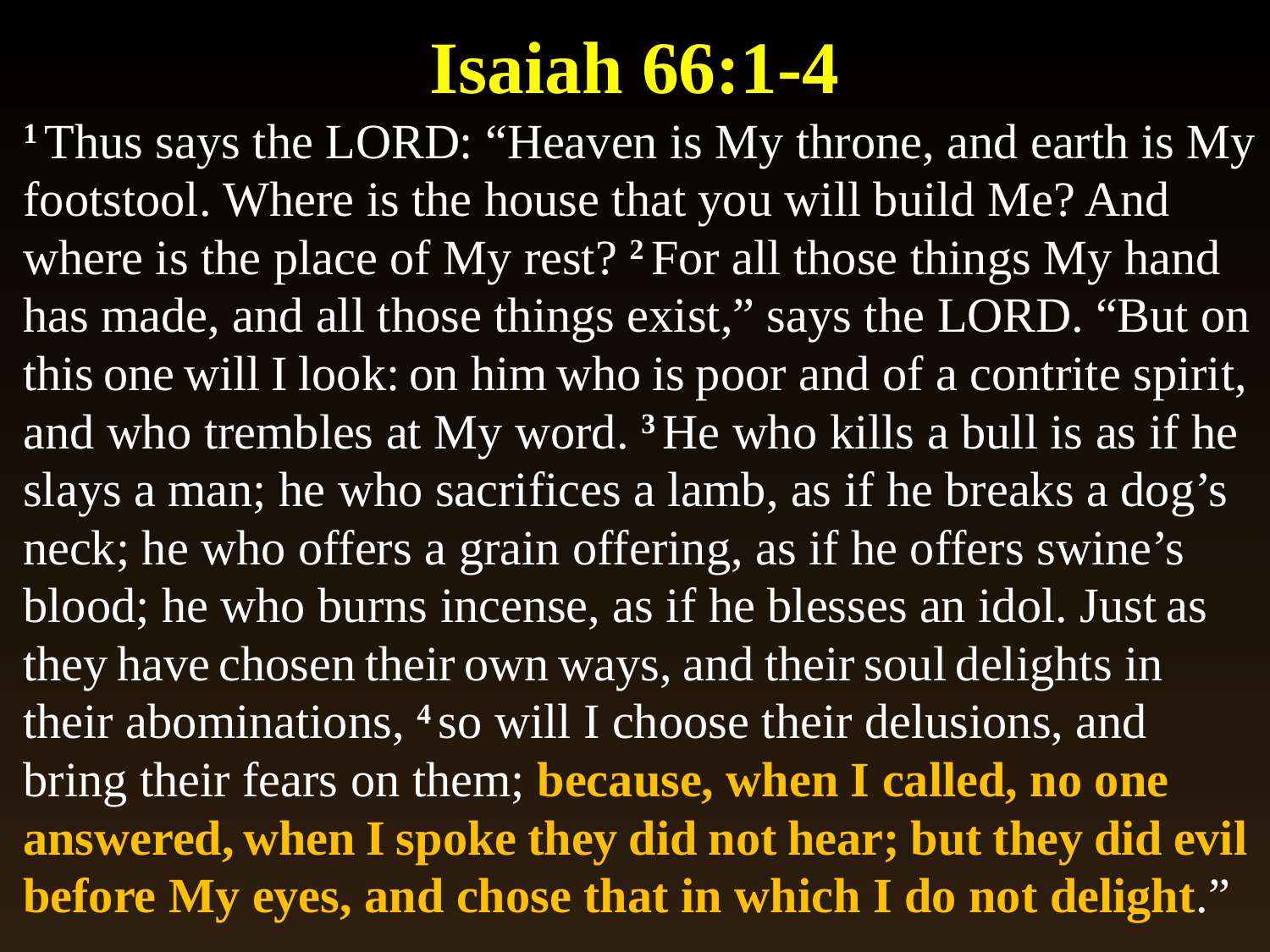

# Isaiah 66:1-4
1 Thus says the Lord: “Heaven is My throne, and earth is My footstool. Where is the house that you will build Me? And where is the place of My rest? 2 For all those things My hand has made, and all those things exist,” says the Lord. “But on this one will I look: on him who is poor and of a contrite spirit, and who trembles at My word. 3 He who kills a bull is as if he slays a man; he who sacrifices a lamb, as if he breaks a dog’s neck; he who offers a grain offering, as if he offers swine’s blood; he who burns incense, as if he blesses an idol. Just as they have chosen their own ways, and their soul delights in their abominations, 4 so will I choose their delusions, and bring their fears on them; because, when I called, no one answered, when I spoke they did not hear; but they did evil before My eyes, and chose that in which I do not delight.”